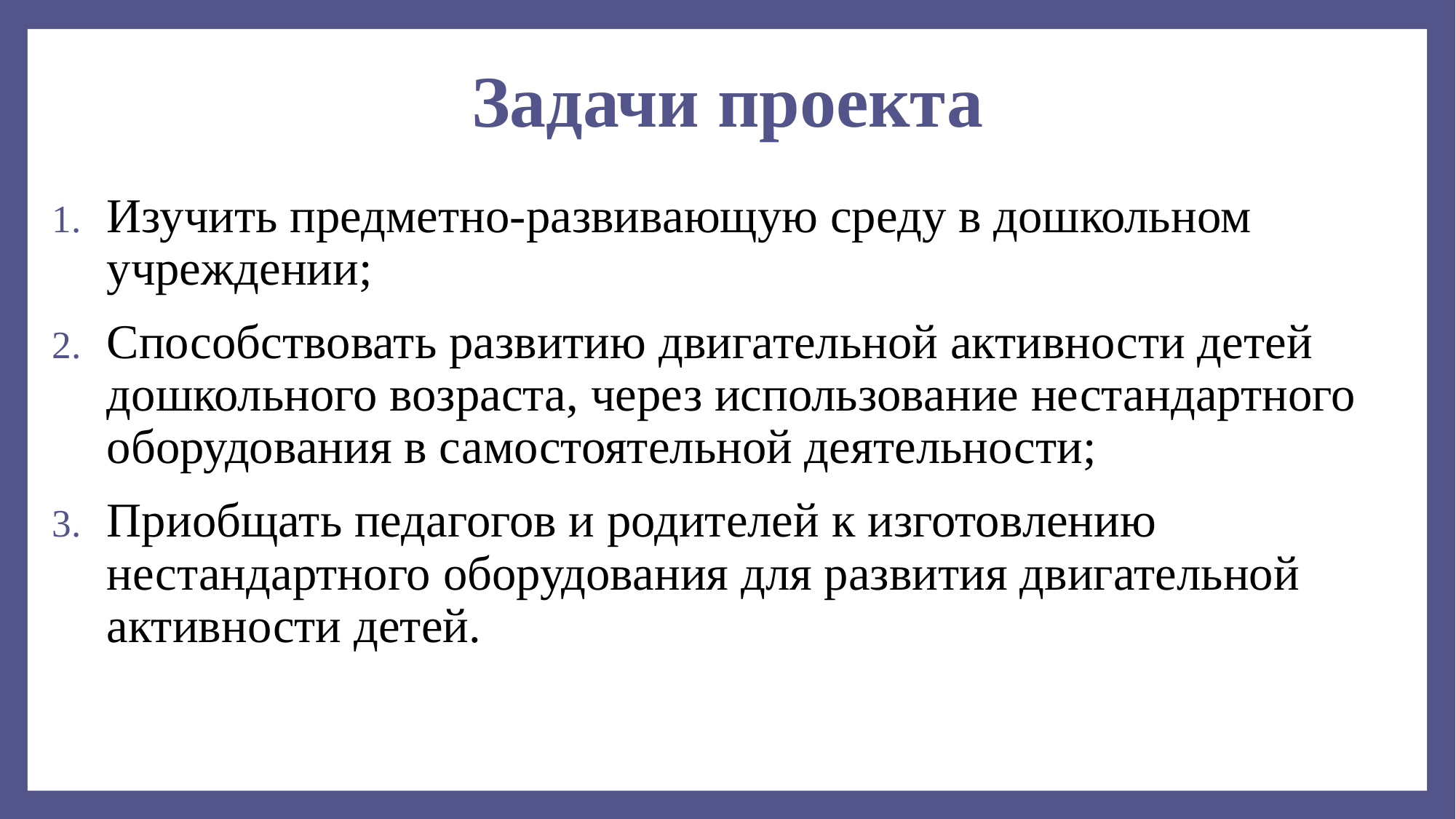

# Задачи проекта

Изучить предметно-развивающую среду в дошкольном учреждении;
Способствовать развитию двигательной активности детей дошкольного возраста, через использование нестандартного оборудования в самостоятельной деятельности;
Приобщать педагогов и родителей к изготовлению нестандартного оборудования для развития двигательной активности детей.